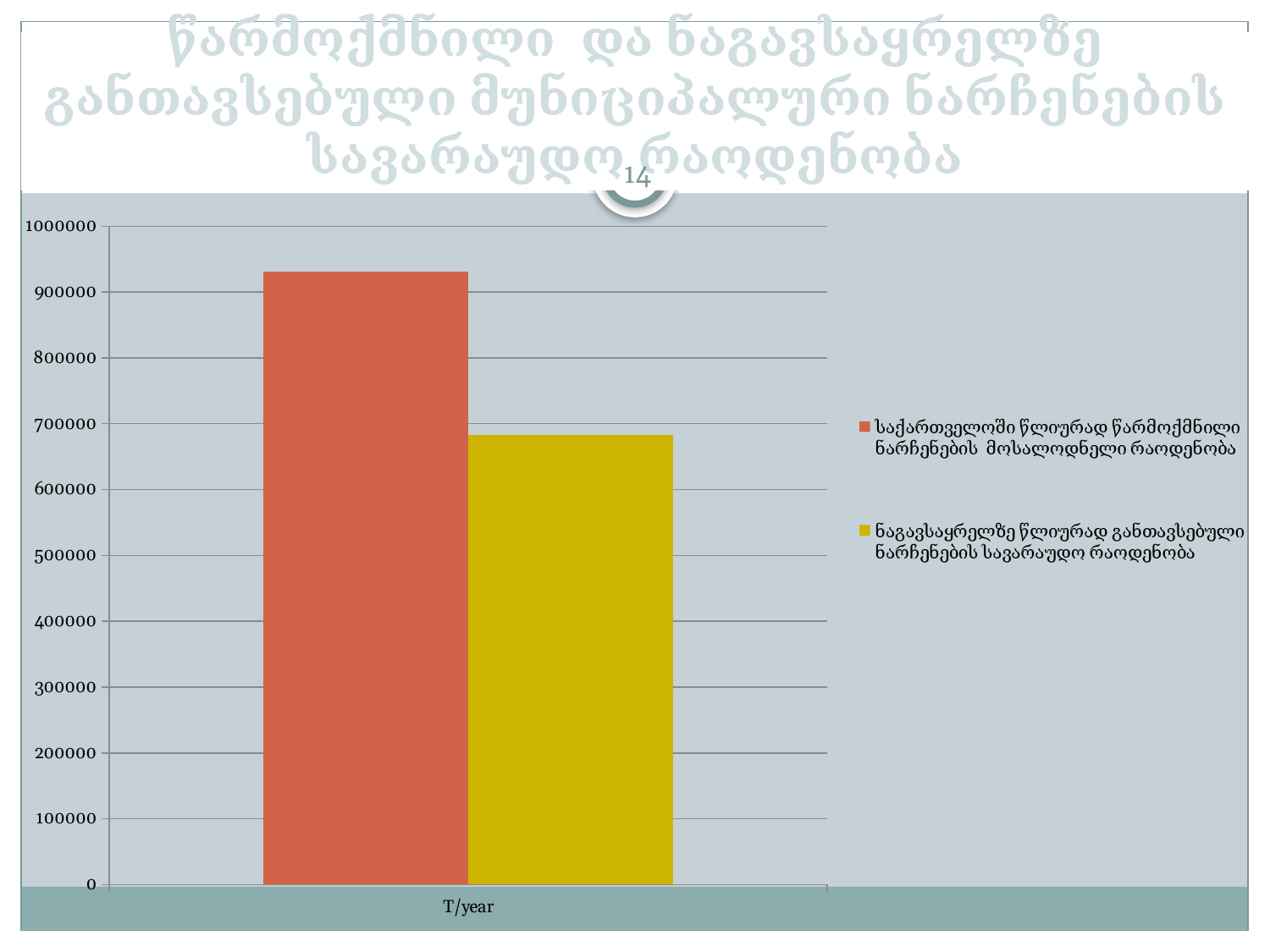

# წარმოქმნილი  და ნაგავსაყრელზე განთავსებული მუნიციპალური ნარჩენების სავარაუდო რაოდენობა
14

### Chart

| Category |  |  |
|---|---|---|
| T/year | 930703.0 | 682716.0 |